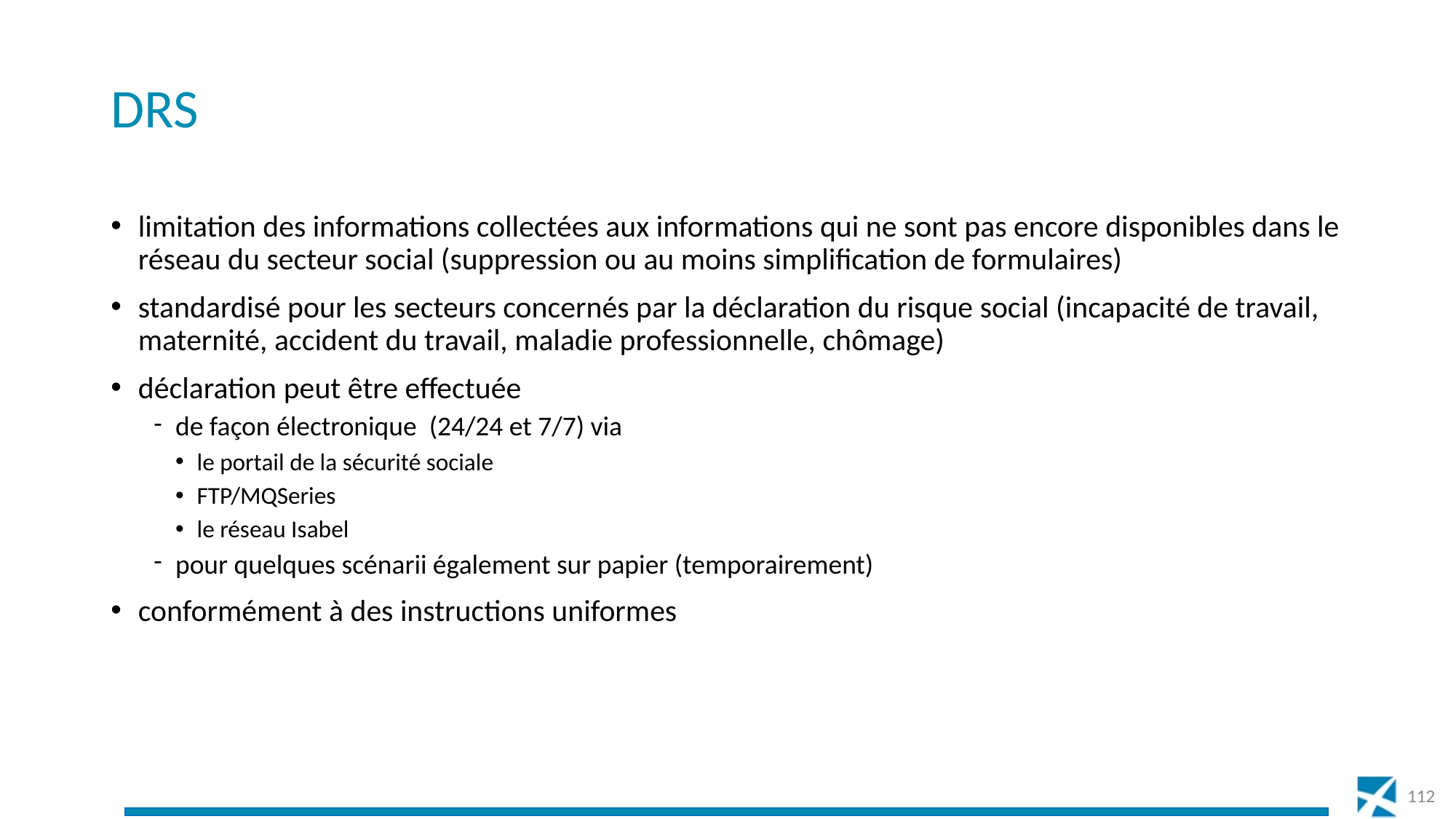

# DRS
limitation des informations collectées aux informations qui ne sont pas encore disponibles dans le réseau du secteur social (suppression ou au moins simplification de formulaires)
standardisé pour les secteurs concernés par la déclaration du risque social (incapacité de travail, maternité, accident du travail, maladie professionnelle, chômage)
déclaration peut être effectuée
de façon électronique  (24/24 et 7/7) via
le portail de la sécurité sociale
FTP/MQSeries
le réseau Isabel
pour quelques scénarii également sur papier (temporairement)
conformément à des instructions uniformes